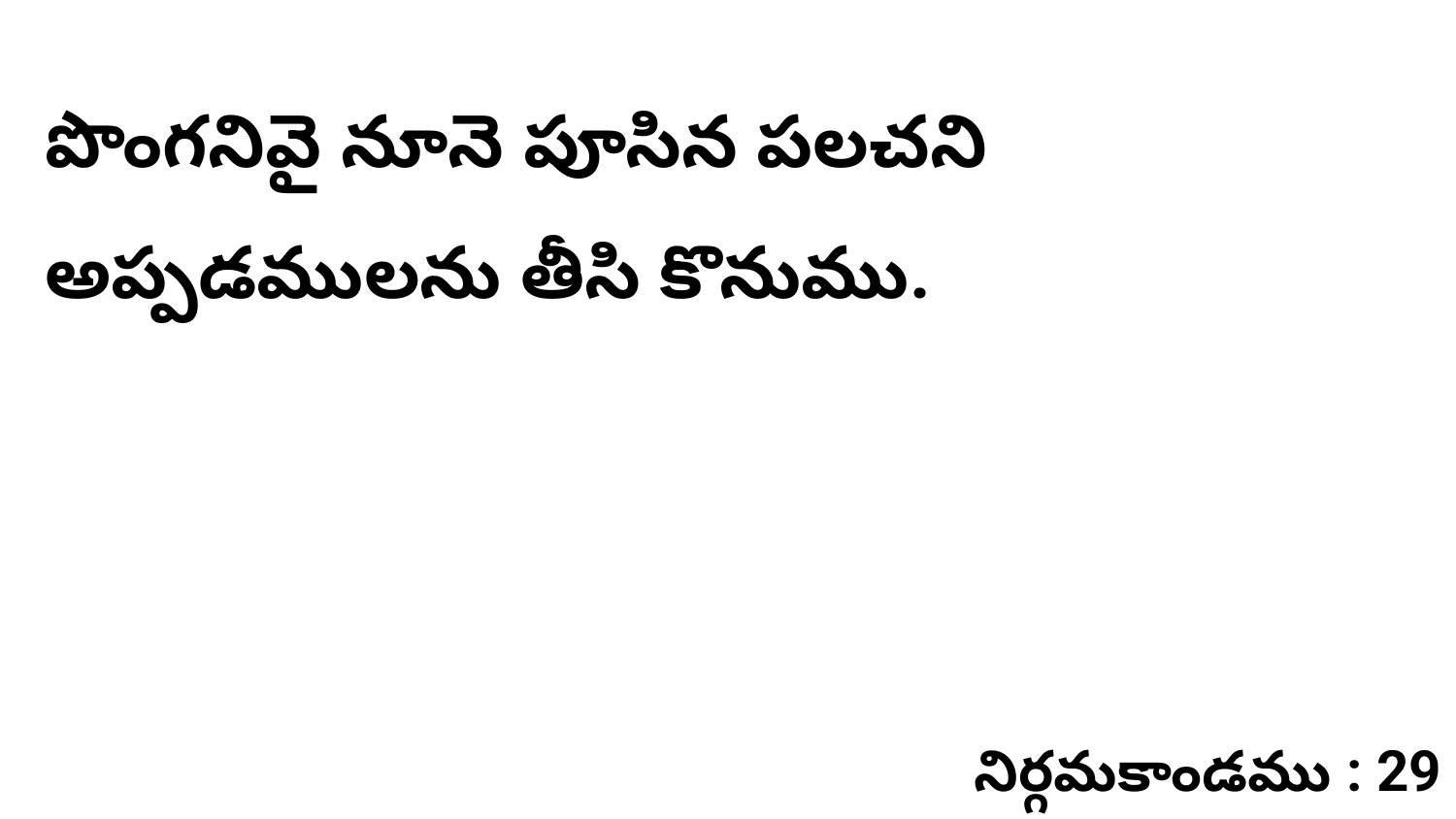

పొంగనివై నూనె పూసిన పలచని అప్పడములను తీసి కొనుము.
నిర్గమకాండము : 29